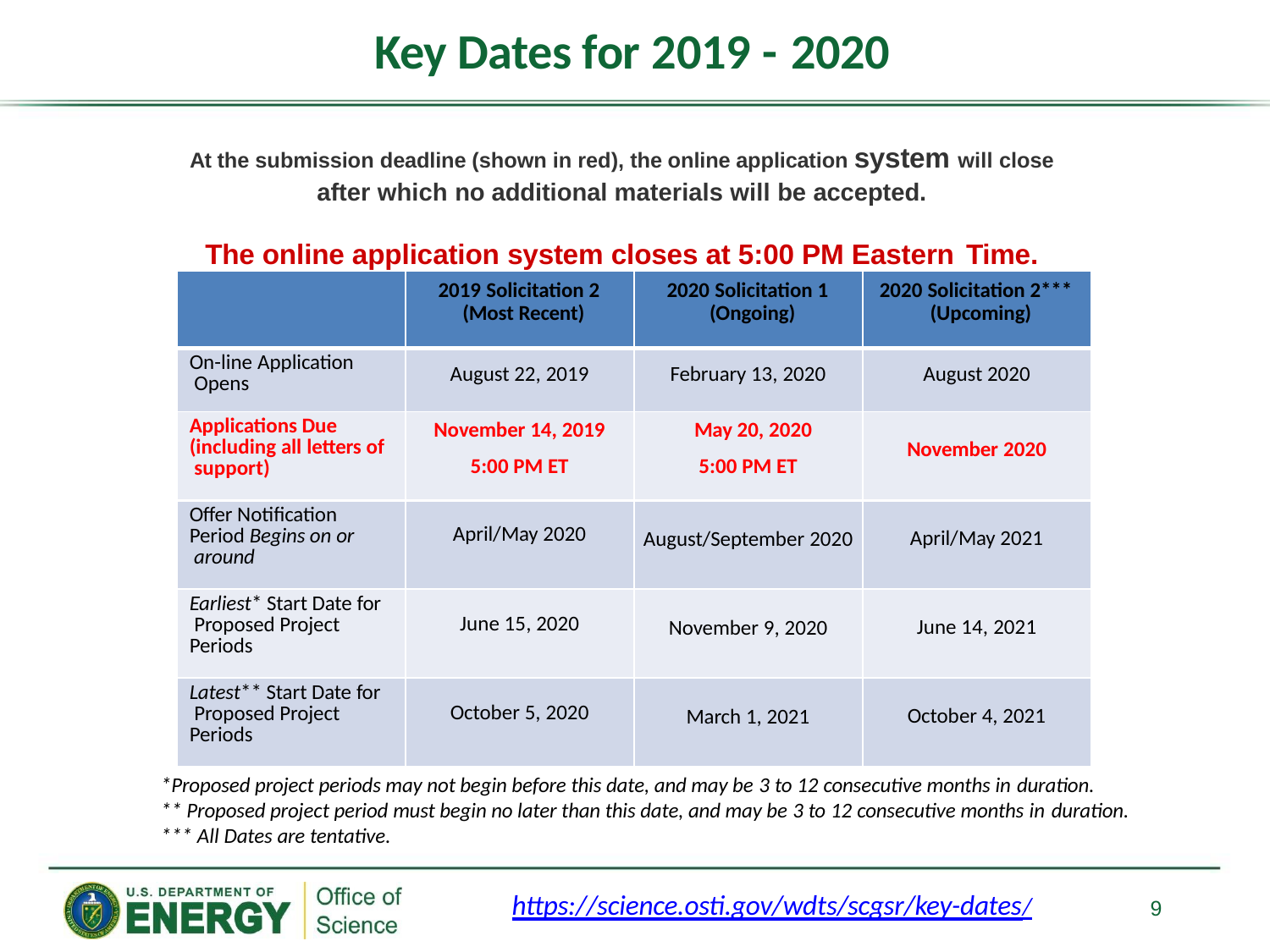

# Key Dates for 2019 - 2020
At the submission deadline (shown in red), the online application system will close
after which no additional materials will be accepted.

The online application system closes at 5:00 PM Eastern Time.
|  | 2019 Solicitation 2 (Most Recent) | 2020 Solicitation 1 (Ongoing) | 2020 Solicitation 2\*\*\* (Upcoming) |
| --- | --- | --- | --- |
| On-line Application Opens | August 22, 2019 | February 13, 2020 | August 2020 |
| Applications Due (including all letters of support) | November 14, 2019 5:00 PM ET | May 20, 2020 5:00 PM ET | November 2020 |
| Offer Notification Period Begins on or around | April/May 2020 | August/September 2020 | April/May 2021 |
| Earliest\* Start Date for Proposed Project Periods | June 15, 2020 | November 9, 2020 | June 14, 2021 |
| Latest\*\* Start Date for Proposed Project Periods | October 5, 2020 | March 1, 2021 | October 4, 2021 |
*Proposed project periods may not begin before this date, and may be 3 to 12 consecutive months in duration.
** Proposed project period must begin no later than this date, and may be 3 to 12 consecutive months in duration.
*** All Dates are tentative.
https://science.osti.gov/wdts/scgsr/key-dates/
9